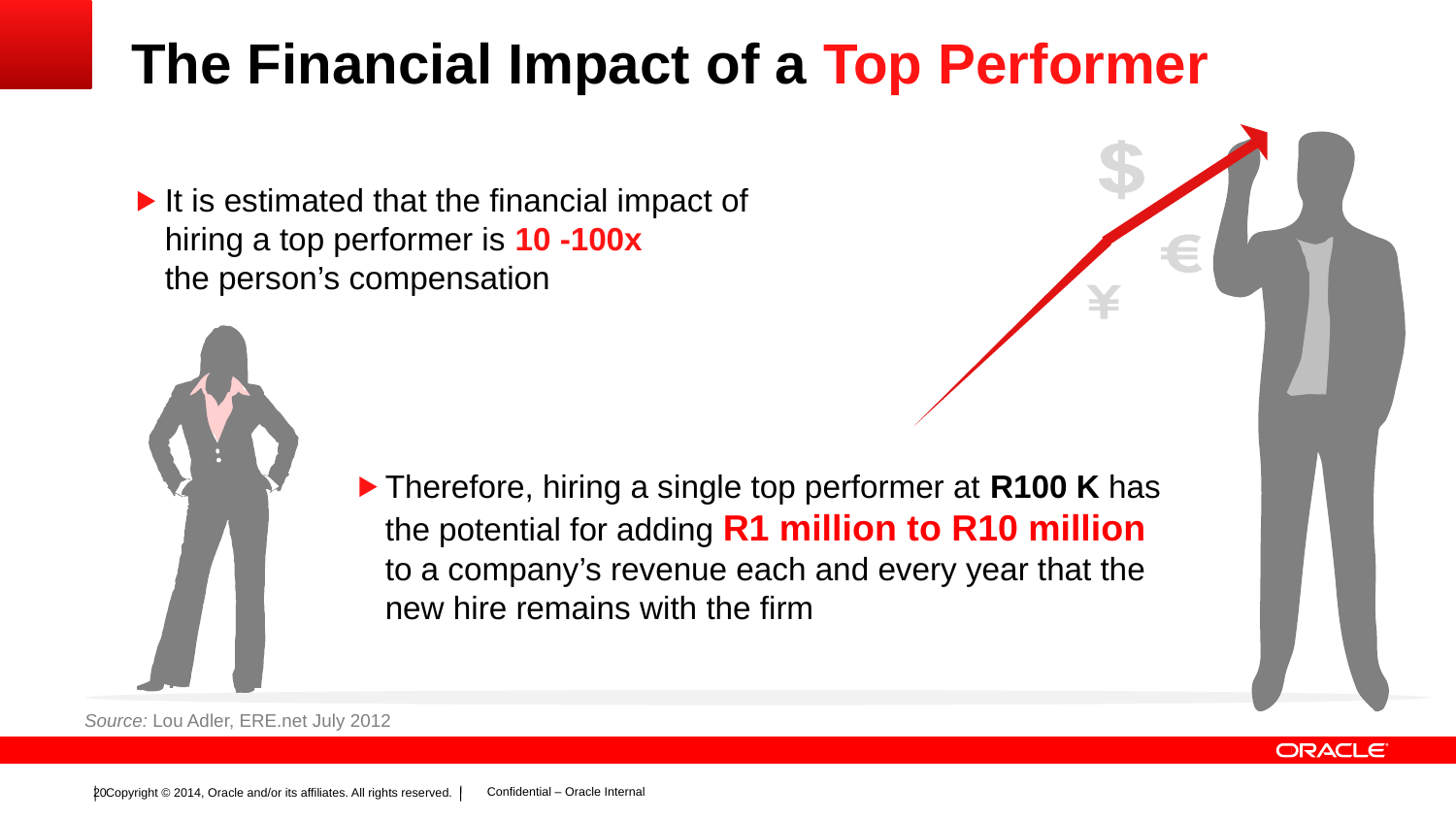

The Financial Impact of a Top Performer

It is estimated that the financial impact of
hiring a top performer is 10 -100x
the person’s compensation

Therefore, hiring a single top performer at R100 K has the potential for adding R1 million to R10 million to a company’s revenue each and every year that the new hire remains with the firm

Source: Lou Adler, ERE.net July 2012